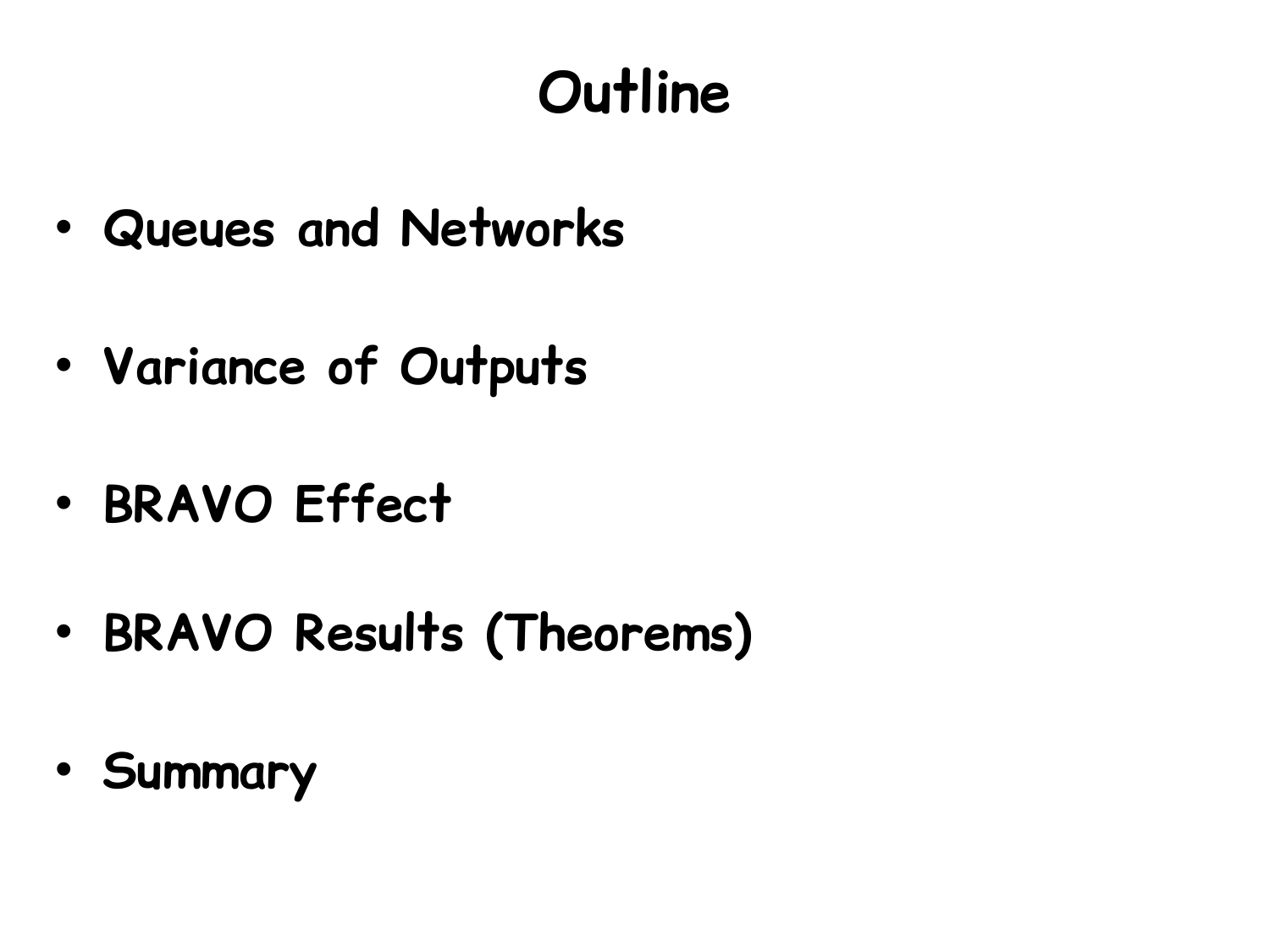

# Outline
Queues and Networks

Variance of Outputs

BRAVO Effect
BRAVO Results (Theorems)

Summary